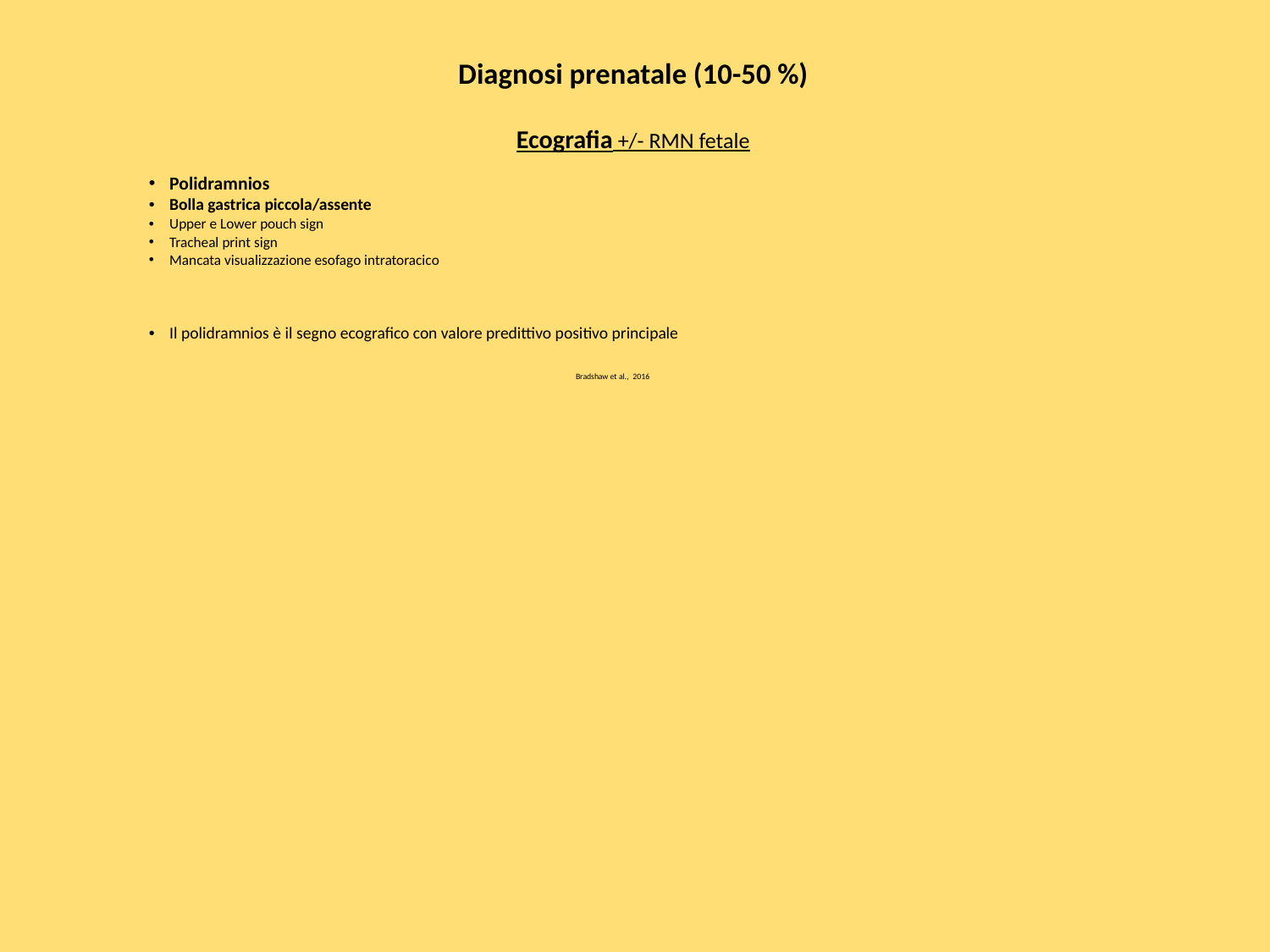

Diagnosi prenatale (10-50 %)

Ecografia +/- RMN fetale

Polidramnios
Bolla gastrica piccola/assente
Upper e Lower pouch sign
Tracheal print sign
Mancata visualizzazione esofago intratoracico

Il polidramnios è il segno ecografico con valore predittivo positivo principale

                                                                                                                Bradshaw et al.,  2016